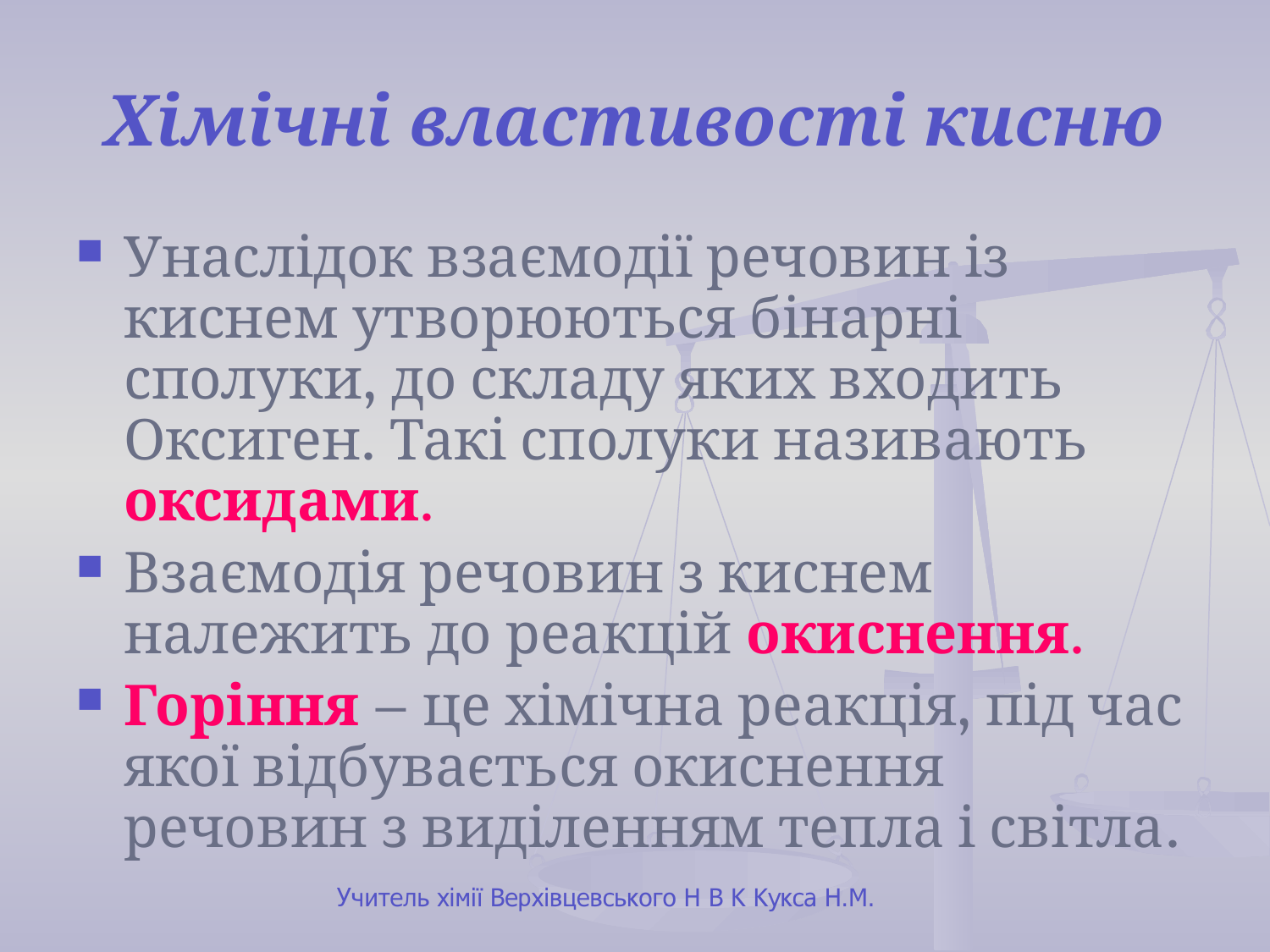

# Хімічні властивості кисню
Унаслідок взаємодії речовин із киснем утворюються бінарні сполуки, до складу яких входить Оксиген. Такі сполуки називають оксидами.
Взаємодія речовин з киснем належить до реакцій окиснення.
Горіння – це хімічна реакція, під час якої відбувається окиснення речовин з виділенням тепла і світла.
Учитель хімії Верхівцевського Н В К Кукса Н.М.